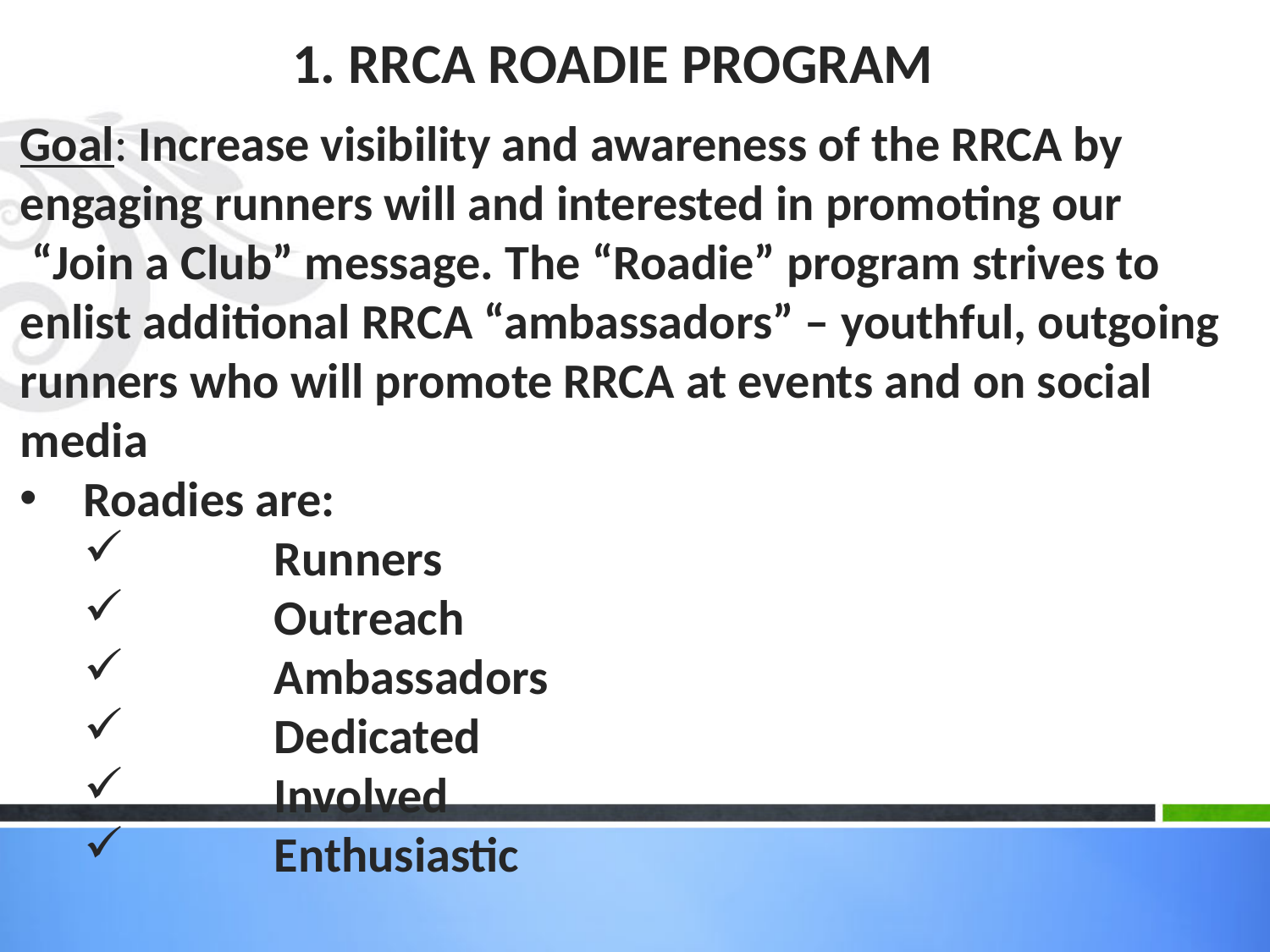

1. RRCA ROADIE PROGRAM
Goal: Increase visibility and awareness of the RRCA by engaging runners will and interested in promoting our
 “Join a Club” message. The “Roadie” program strives to enlist additional RRCA “ambassadors” – youthful, outgoing runners who will promote RRCA at events and on social media
Roadies are:
	Runners
	Outreach
	Ambassadors
	Dedicated
	Involved
	Enthusiastic